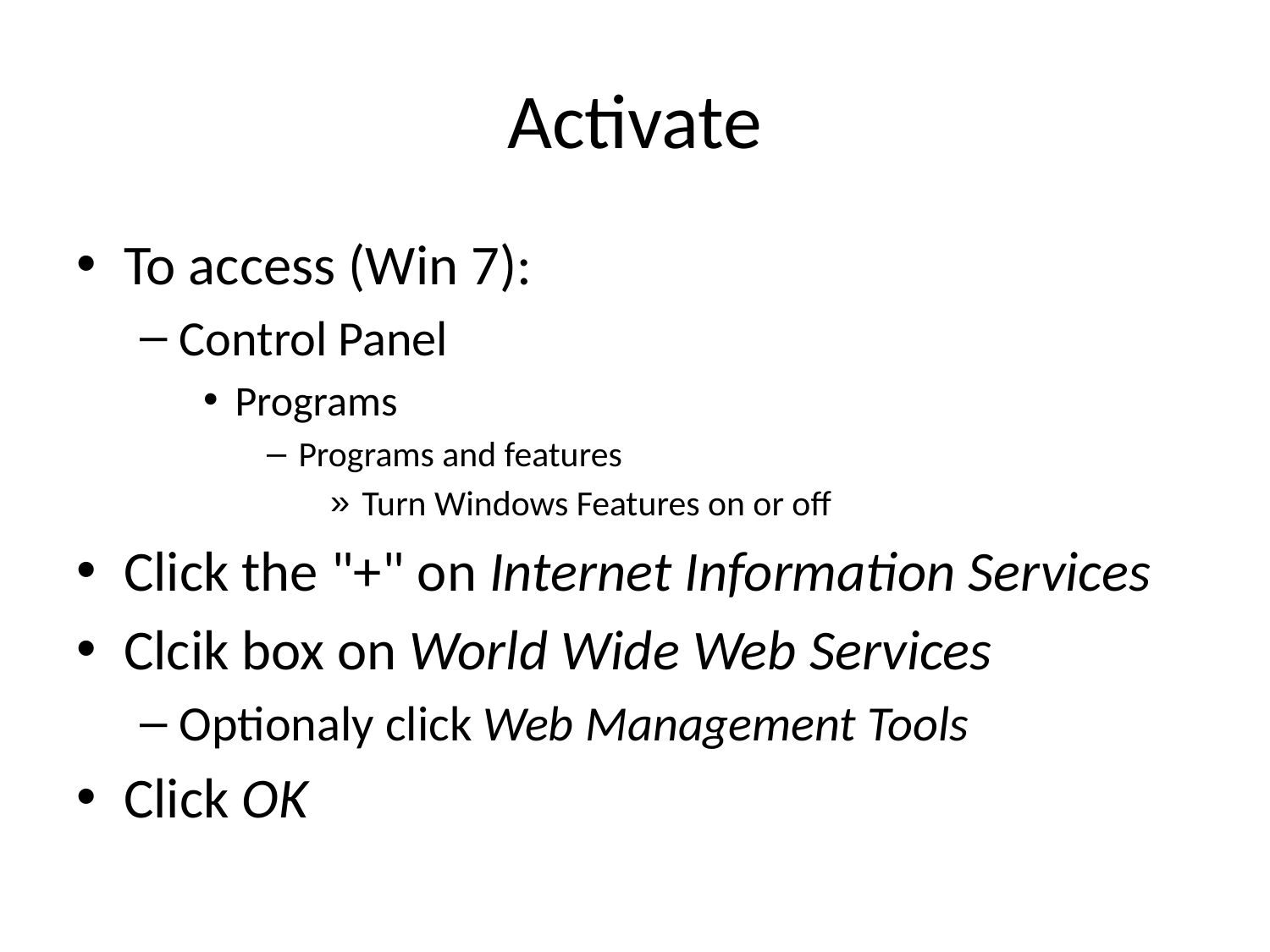

# Activate
To access (Win 7):
Control Panel
Programs
Programs and features
Turn Windows Features on or off
Click the "+" on Internet Information Services
Clcik box on World Wide Web Services
Optionaly click Web Management Tools
Click OK